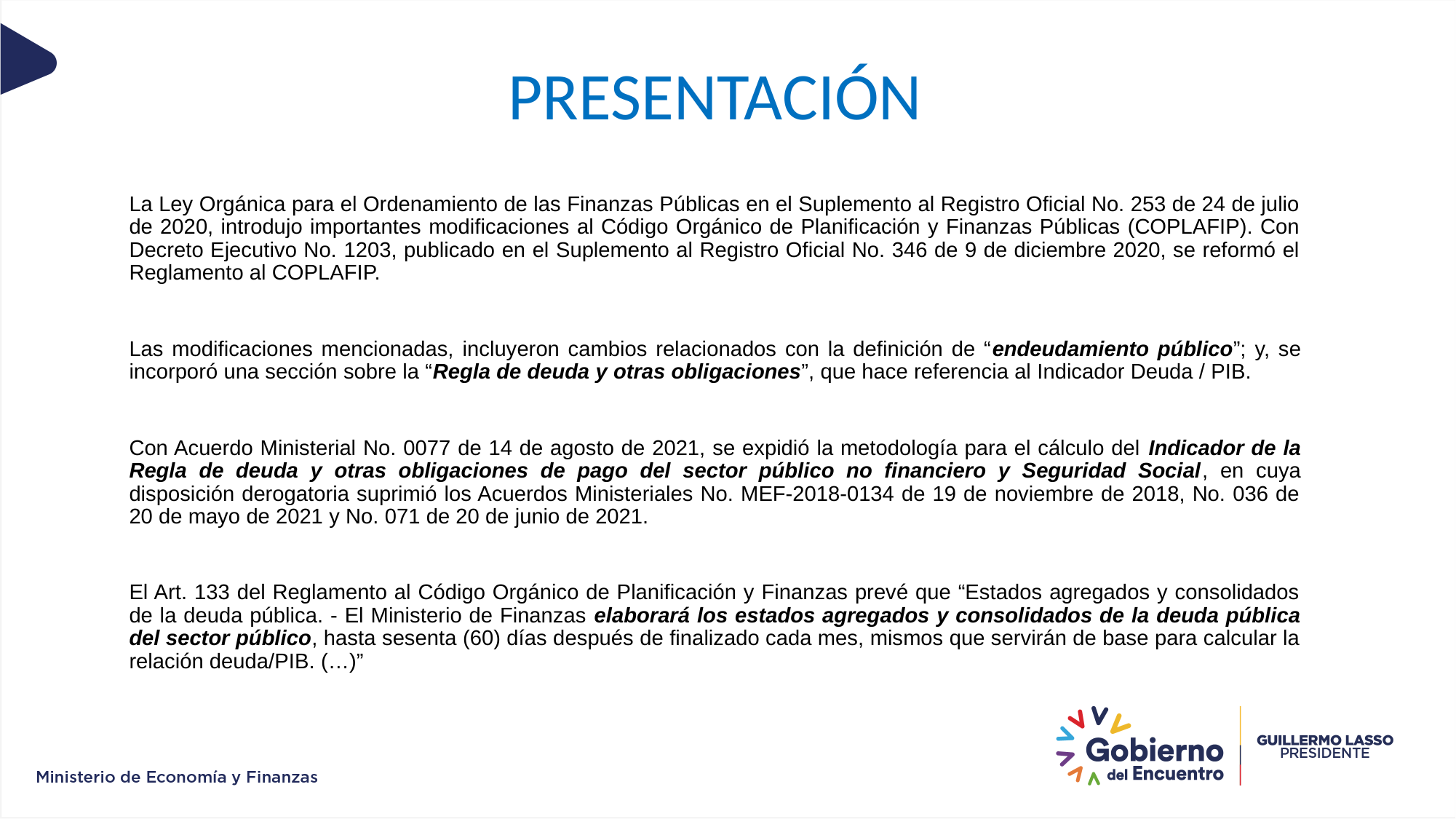

PRESENTACIÓN
La Ley Orgánica para el Ordenamiento de las Finanzas Públicas en el Suplemento al Registro Oficial No. 253 de 24 de julio de 2020, introdujo importantes modificaciones al Código Orgánico de Planificación y Finanzas Públicas (COPLAFIP). Con Decreto Ejecutivo No. 1203, publicado en el Suplemento al Registro Oficial No. 346 de 9 de diciembre 2020, se reformó el Reglamento al COPLAFIP.

Las modificaciones mencionadas, incluyeron cambios relacionados con la definición de “endeudamiento público”; y, se incorporó una sección sobre la “Regla de deuda y otras obligaciones”, que hace referencia al Indicador Deuda / PIB.

Con Acuerdo Ministerial No. 0077 de 14 de agosto de 2021, se expidió la metodología para el cálculo del Indicador de la Regla de deuda y otras obligaciones de pago del sector público no financiero y Seguridad Social, en cuya disposición derogatoria suprimió los Acuerdos Ministeriales No. MEF-2018-0134 de 19 de noviembre de 2018, No. 036 de 20 de mayo de 2021 y No. 071 de 20 de junio de 2021.

El Art. 133 del Reglamento al Código Orgánico de Planificación y Finanzas prevé que “Estados agregados y consolidados de la deuda pública. - El Ministerio de Finanzas elaborará los estados agregados y consolidados de la deuda pública del sector público, hasta sesenta (60) días después de finalizado cada mes, mismos que servirán de base para calcular la relación deuda/PIB. (…)”